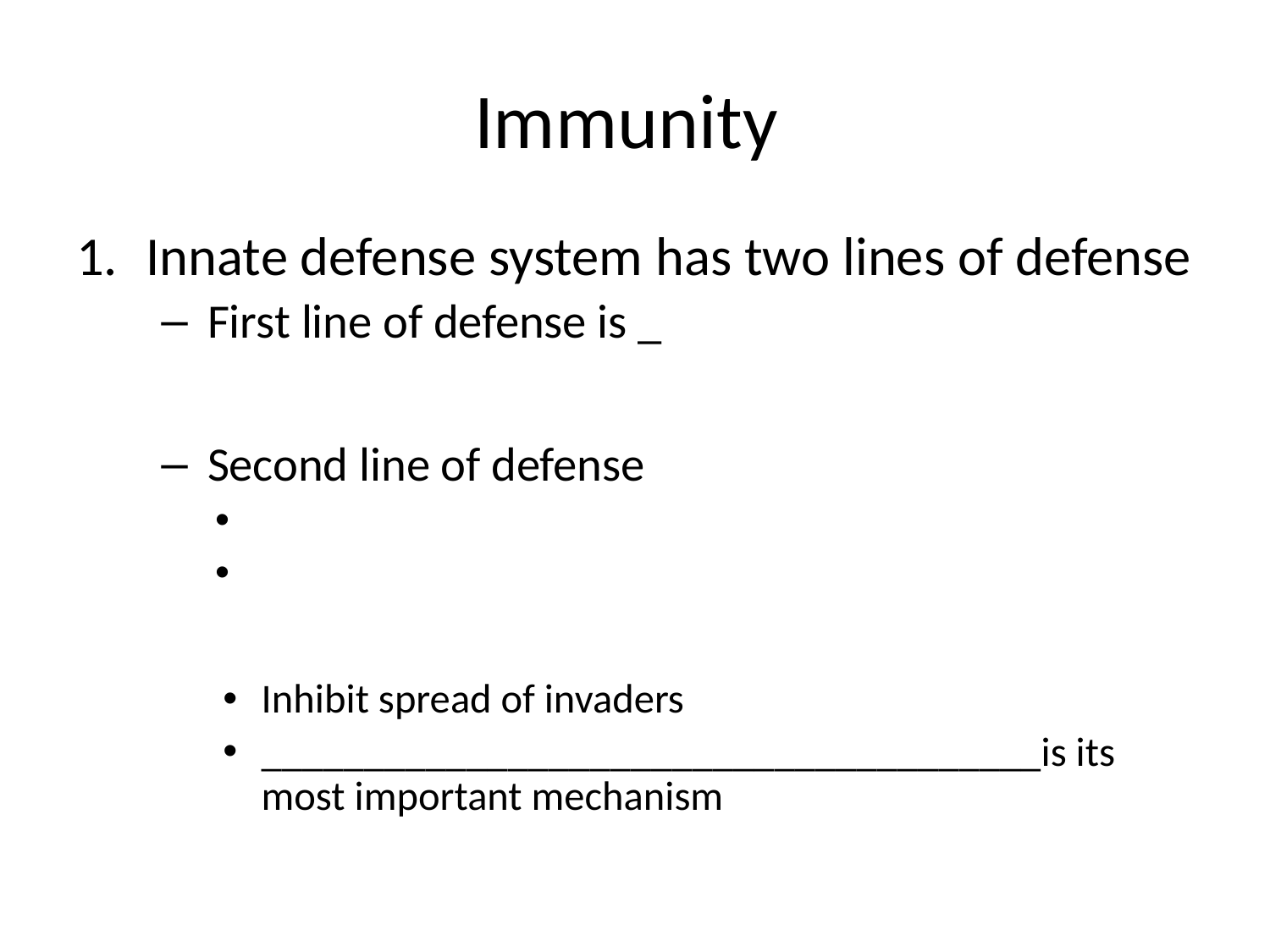

# Immunity
Innate defense system has two lines of defense
First line of defense is _

Second line of defense

Inhibit spread of invaders
______________________________________is its most important mechanism